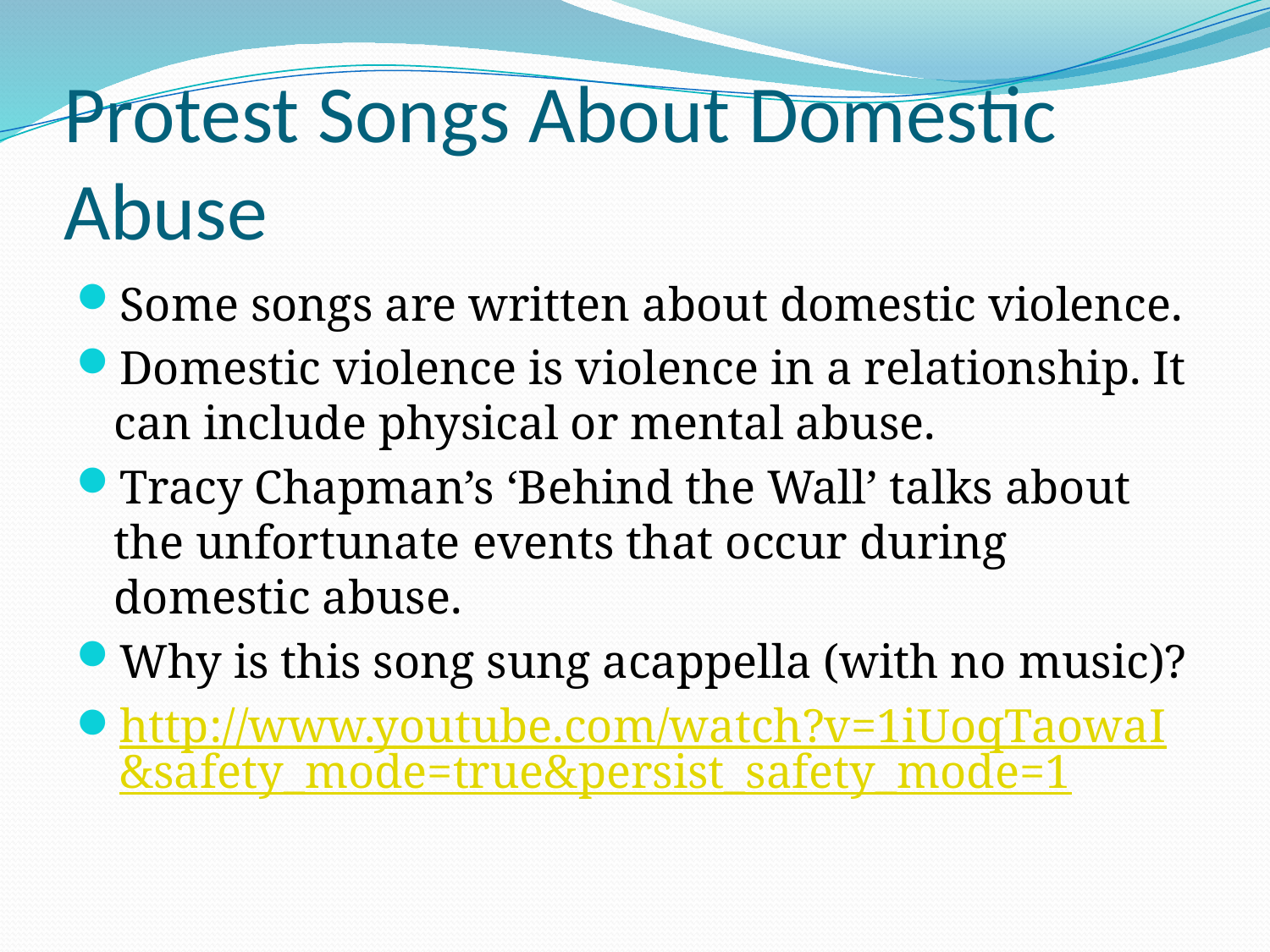

# Protest Songs About Domestic Abuse
Some songs are written about domestic violence.
Domestic violence is violence in a relationship. It can include physical or mental abuse.
Tracy Chapman’s ‘Behind the Wall’ talks about the unfortunate events that occur during domestic abuse.
Why is this song sung acappella (with no music)?
http://www.youtube.com/watch?v=1iUoqTaowaI&safety_mode=true&persist_safety_mode=1